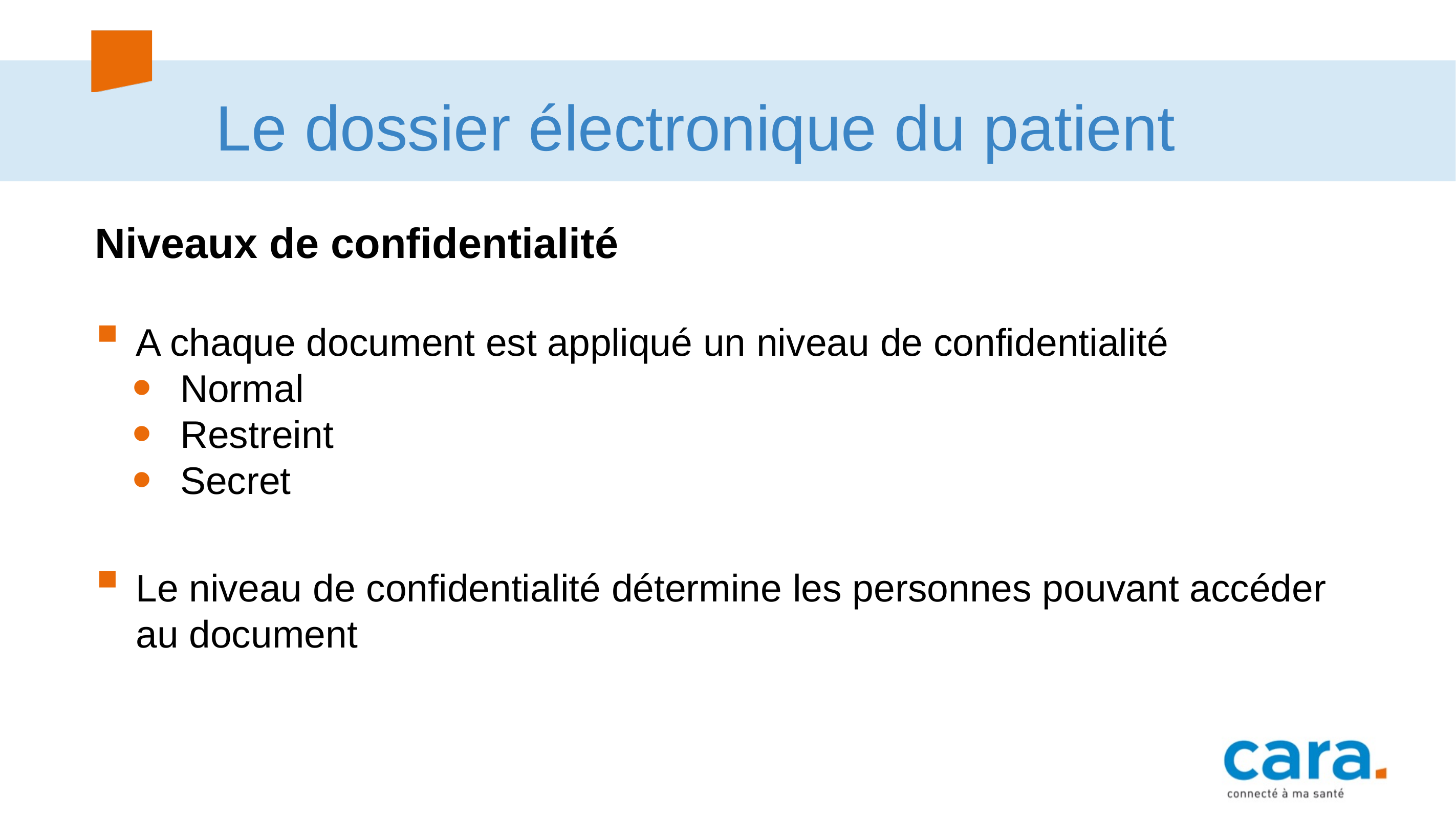

# Le dossier électronique du patient
Niveaux de confidentialité

A chaque document est appliqué un niveau de confidentialité
Normal
Restreint
Secret

Le niveau de confidentialité détermine les personnes pouvant accéder au document